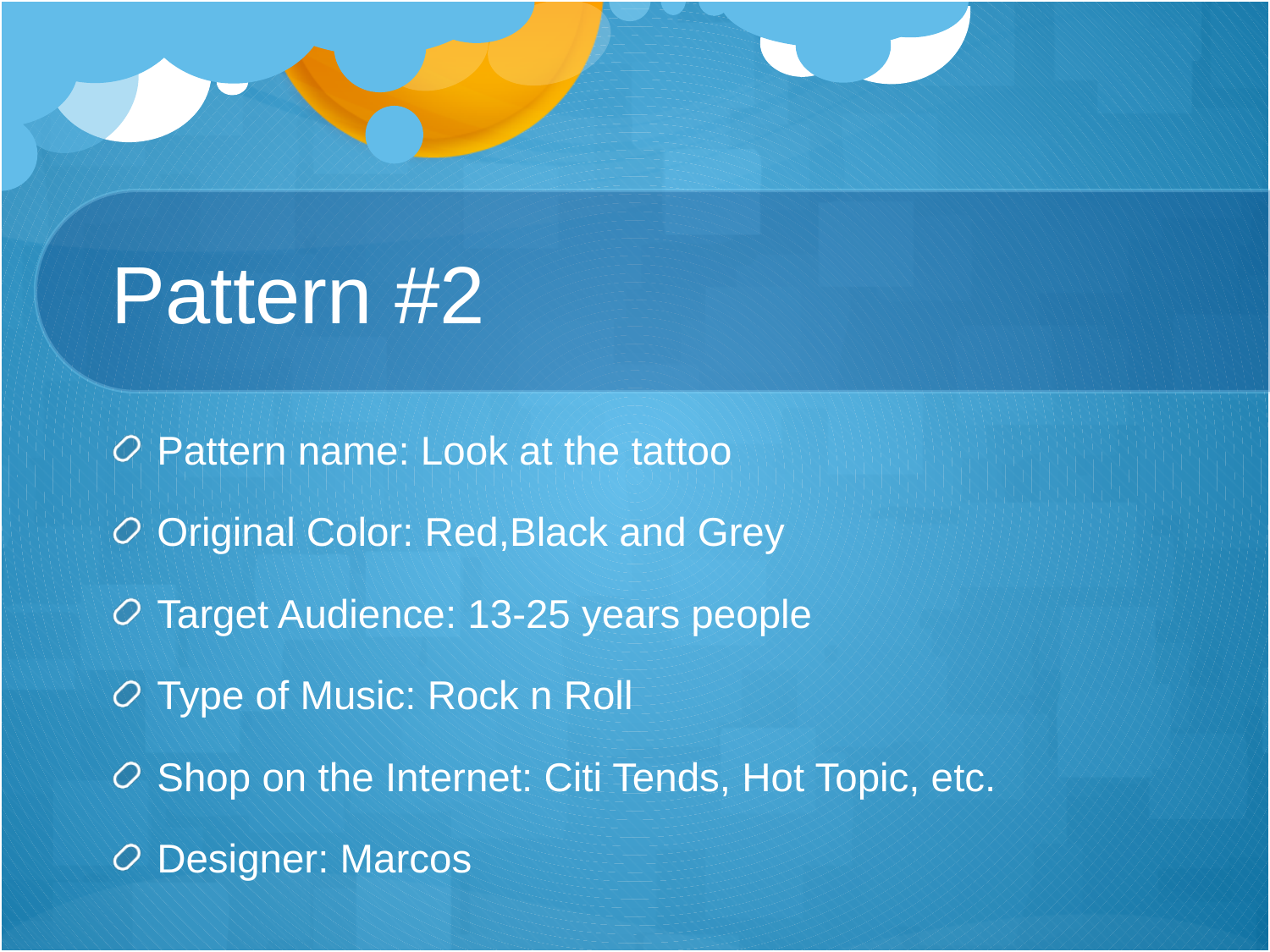

# Pattern #2
Pattern name: Look at the tattoo
Original Color: Red,Black and Grey
Target Audience: 13-25 years people
Type of Music: Rock n Roll
Shop on the Internet: Citi Tends, Hot Topic, etc.
Designer: Marcos